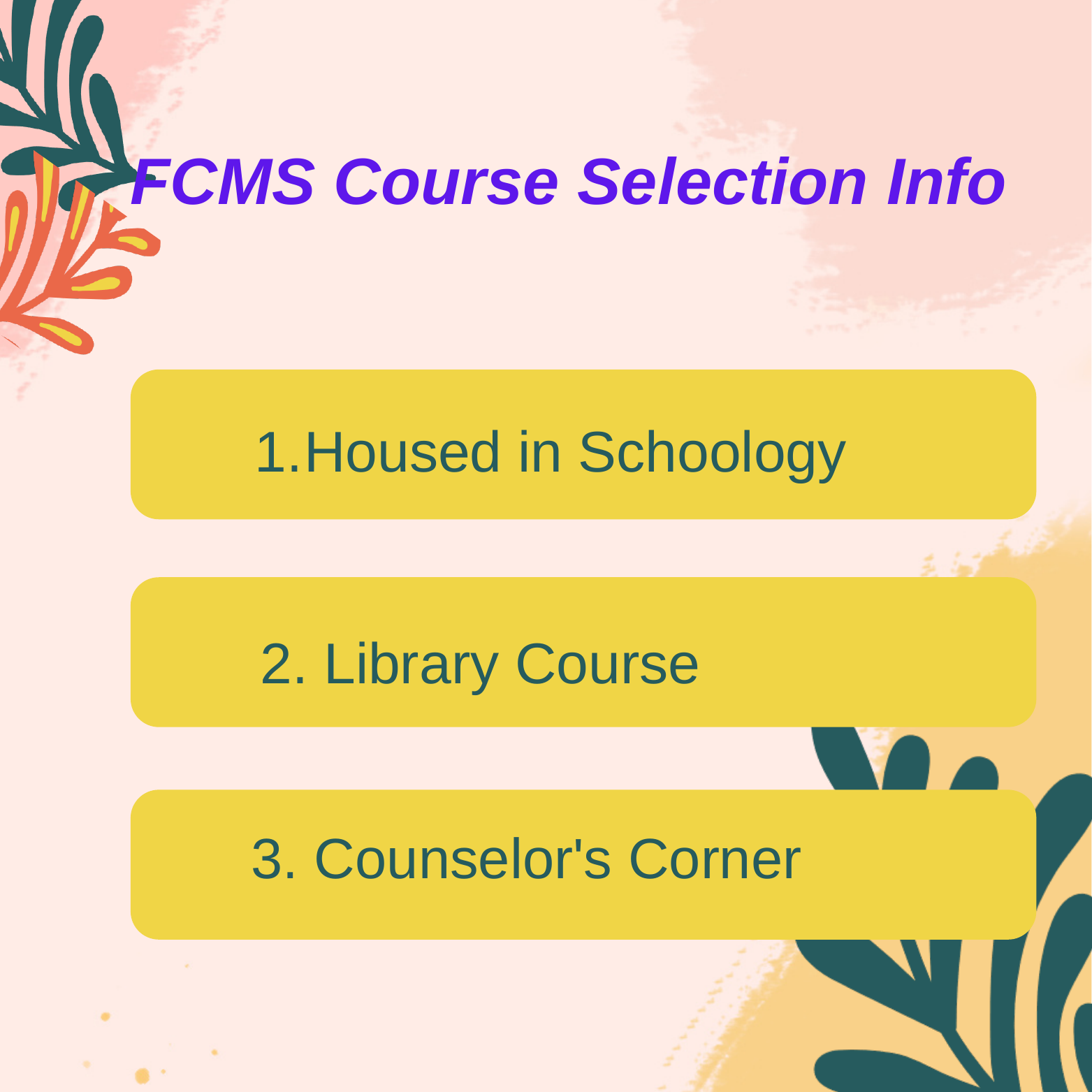

FCMS Course Selection Info

Housed in Schoology

2. Library Course

3. Counselor's Corner